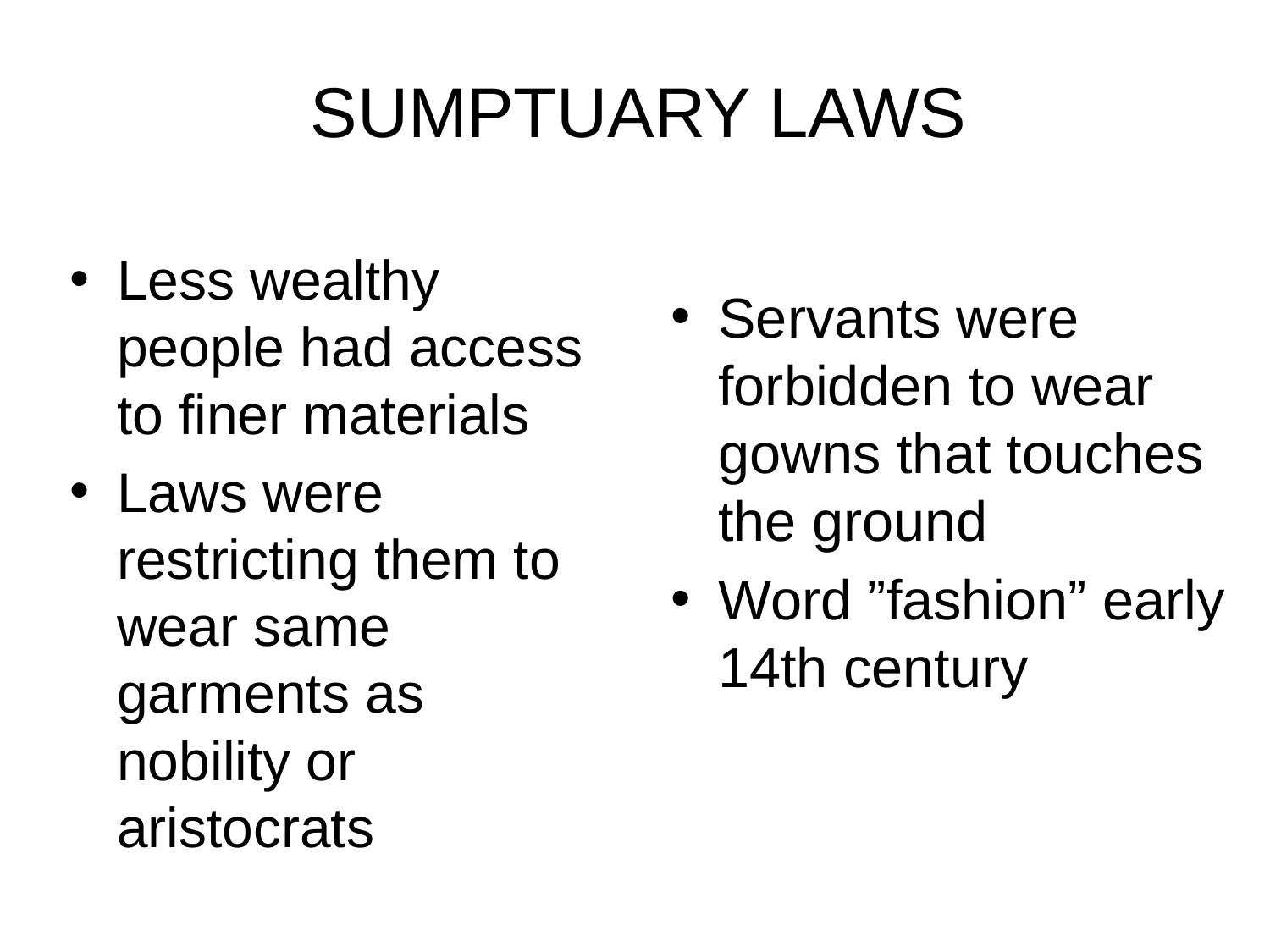

# SUMPTUARY LAWS
Less wealthy people had access to finer materials
Laws were restricting them to wear same garments as nobility or aristocrats
Servants were forbidden to wear gowns that touches the ground
Word ”fashion” early 14th century